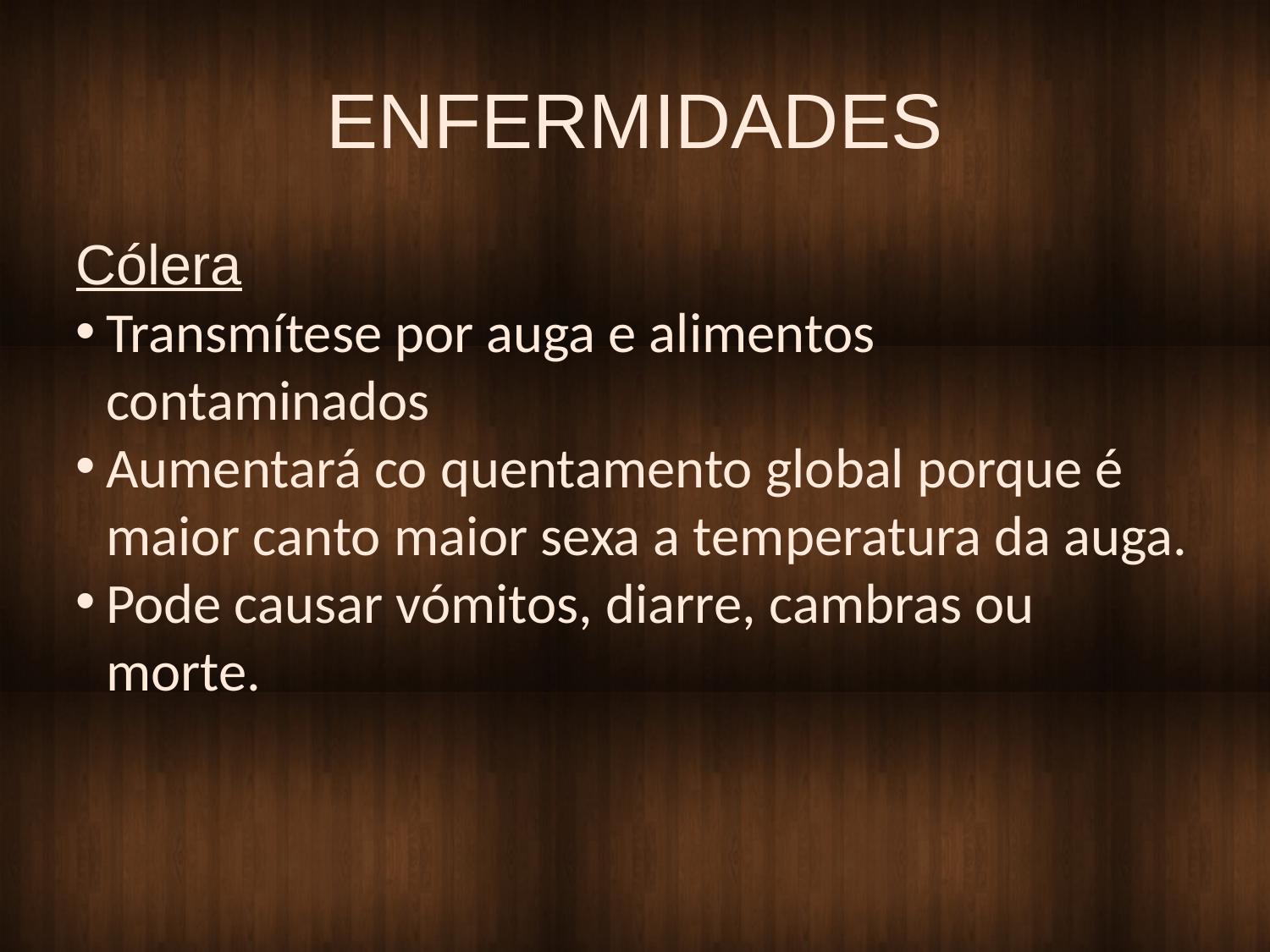

ENFERMIDADES
Cólera
Transmítese por auga e alimentos contaminados
Aumentará co quentamento global porque é maior canto maior sexa a temperatura da auga.
Pode causar vómitos, diarre, cambras ou morte.